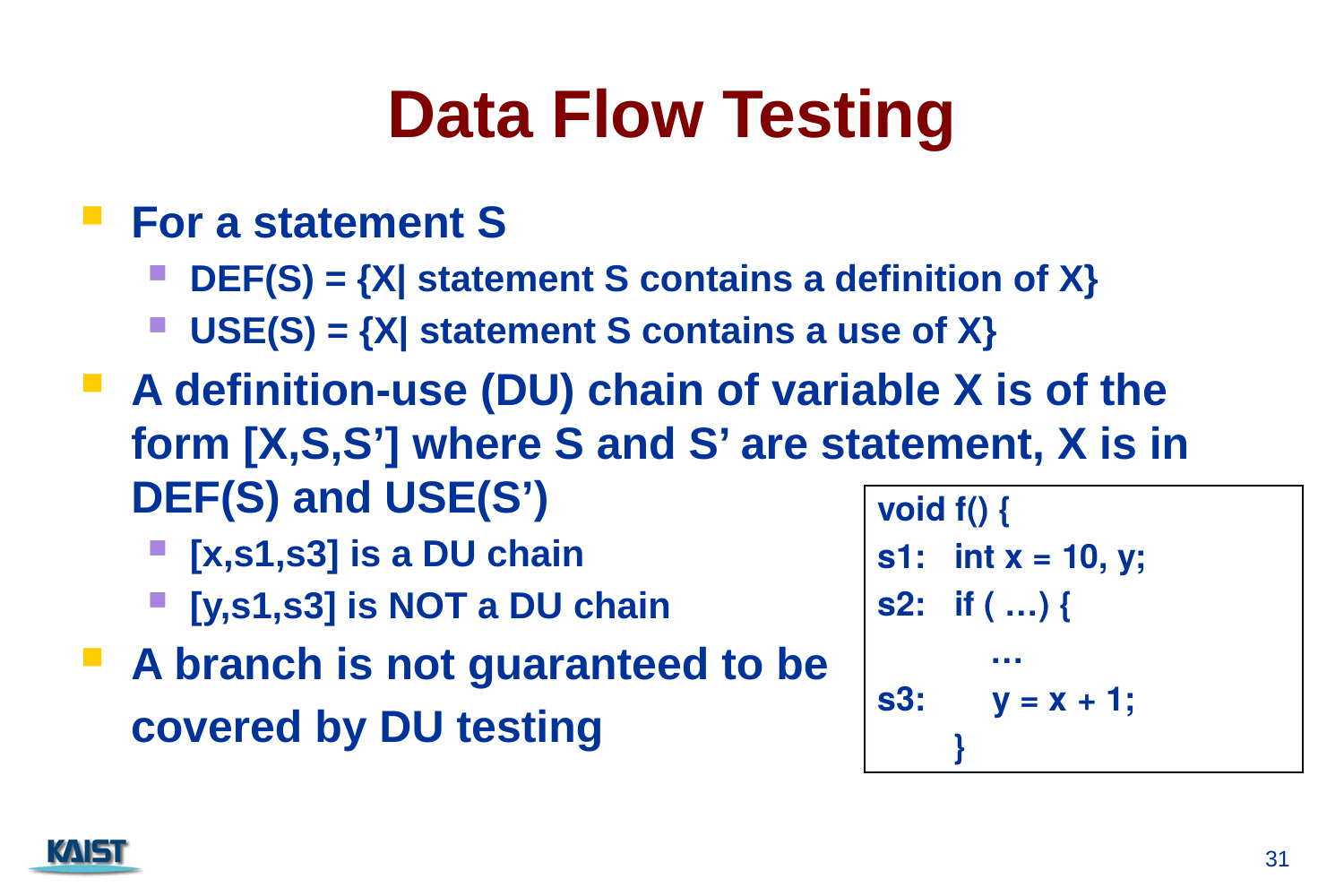

# Data Flow Testing
For a statement S
DEF(S) = {X| statement S contains a definition of X}
USE(S) = {X| statement S contains a use of X}
A definition-use (DU) chain of variable X is of the form [X,S,S’] where S and S’ are statement, X is in DEF(S) and USE(S’)
[x,s1,s3] is a DU chain
[y,s1,s3] is NOT a DU chain
A branch is not guaranteed to be
    covered by DU testing
void f() {
s1:   int x = 10, y;
s2:   if ( …) {
            …
s3:       y = x + 1;
        }
31
CS350